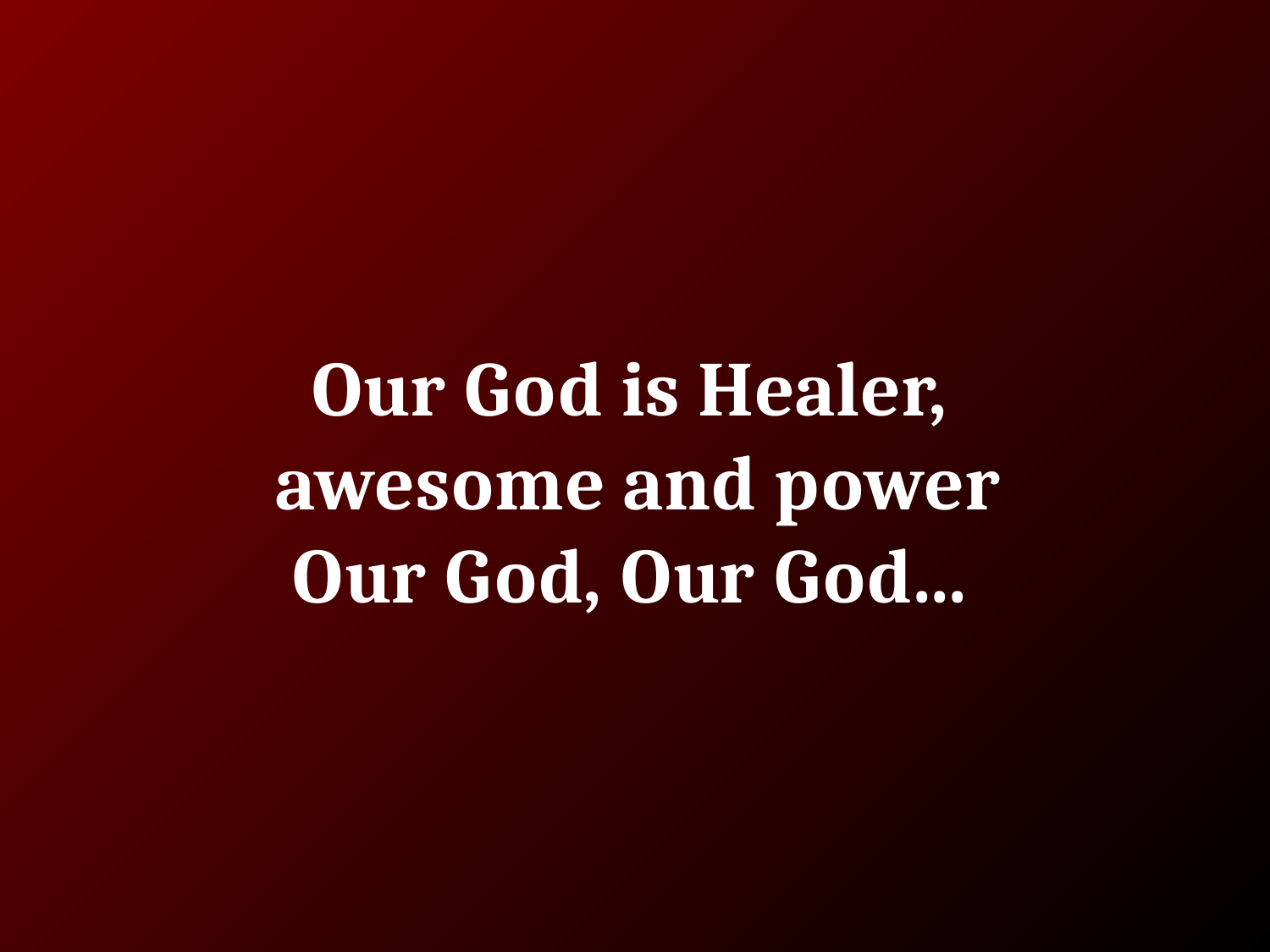

# Our God is Healer, awesome and power
Our God, Our God...